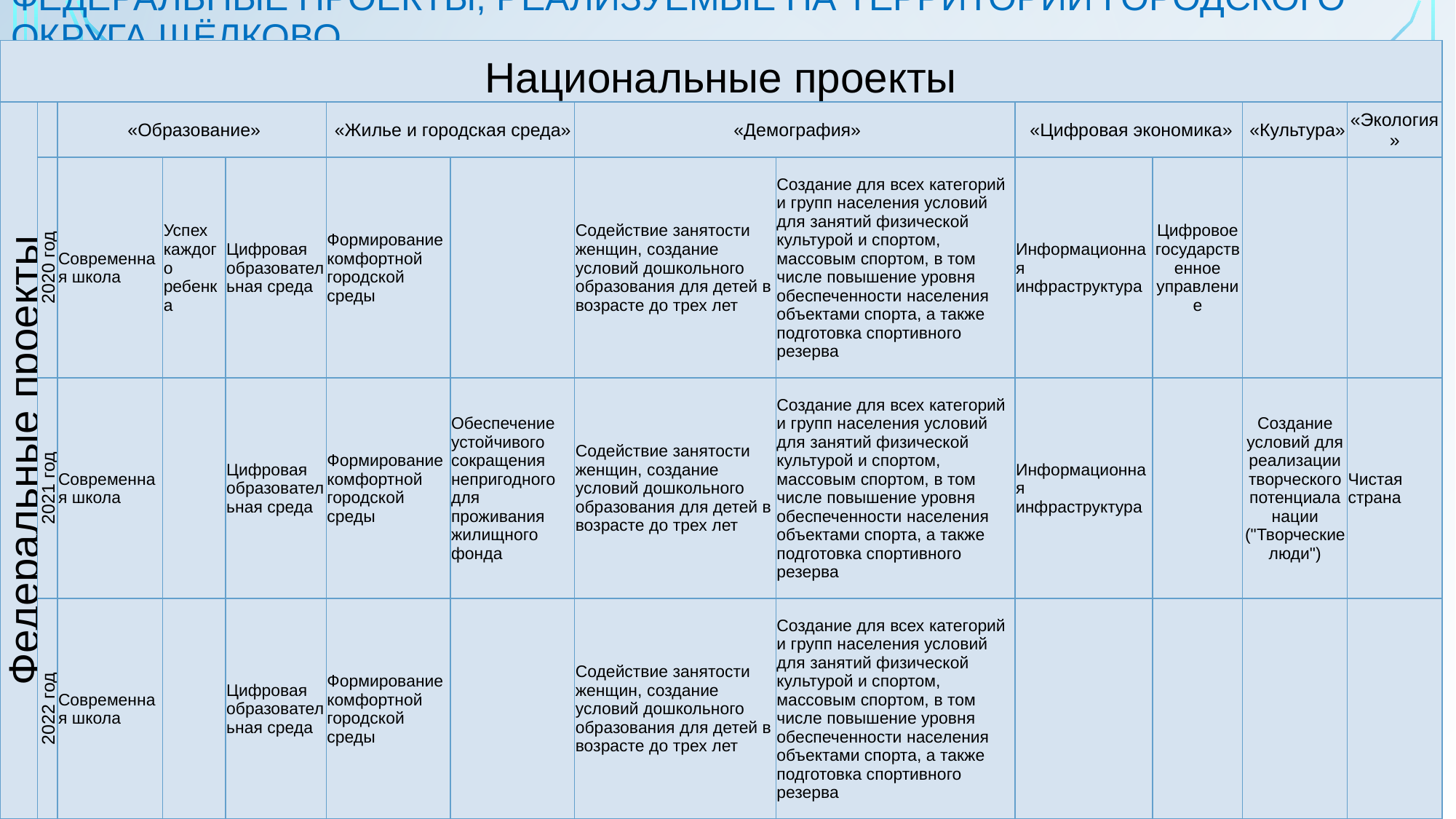

# Федеральные проекты, реализуемые на территории городского округа Щёлково
| Национальные проекты |  |  |  |  |  |  |  |  |  |  |  |  |
| --- | --- | --- | --- | --- | --- | --- | --- | --- | --- | --- | --- | --- |
| Федеральные проекты |  | «Образование» |  |  | «Жилье и городская среда» |  | «Демография» |  | «Цифровая экономика» |  | «Культура» | «Экология» |
|  | 2020 год | Современная школа | Успех каждого ребенка | Цифровая образовательная среда | Формирование комфортной городской среды |  | Содействие занятости женщин, создание условий дошкольного образования для детей в возрасте до трех лет | Создание для всех категорий и групп населения условий для занятий физической культурой и спортом, массовым спортом, в том числе повышение уровня обеспеченности населения объектами спорта, а также подготовка спортивного резерва | Информационная инфраструктура | Цифровое государственное управление |  |  |
|  | 2021 год | Современная школа |  | Цифровая образовательная среда | Формирование комфортной городской среды | Обеспечение устойчивого сокращения непригодного для проживания жилищного фонда | Содействие занятости женщин, создание условий дошкольного образования для детей в возрасте до трех лет | Создание для всех категорий и групп населения условий для занятий физической культурой и спортом, массовым спортом, в том числе повышение уровня обеспеченности населения объектами спорта, а также подготовка спортивного резерва | Информационная инфраструктура |  | Создание условий для реализации творческого потенциала нации ("Творческие люди") | Чистая страна |
|  | 2022 год | Современная школа |  | Цифровая образовательная среда | Формирование комфортной городской среды |  | Содействие занятости женщин, создание условий дошкольного образования для детей в возрасте до трех лет | Создание для всех категорий и групп населения условий для занятий физической культурой и спортом, массовым спортом, в том числе повышение уровня обеспеченности населения объектами спорта, а также подготовка спортивного резерва |  |  |  |  |